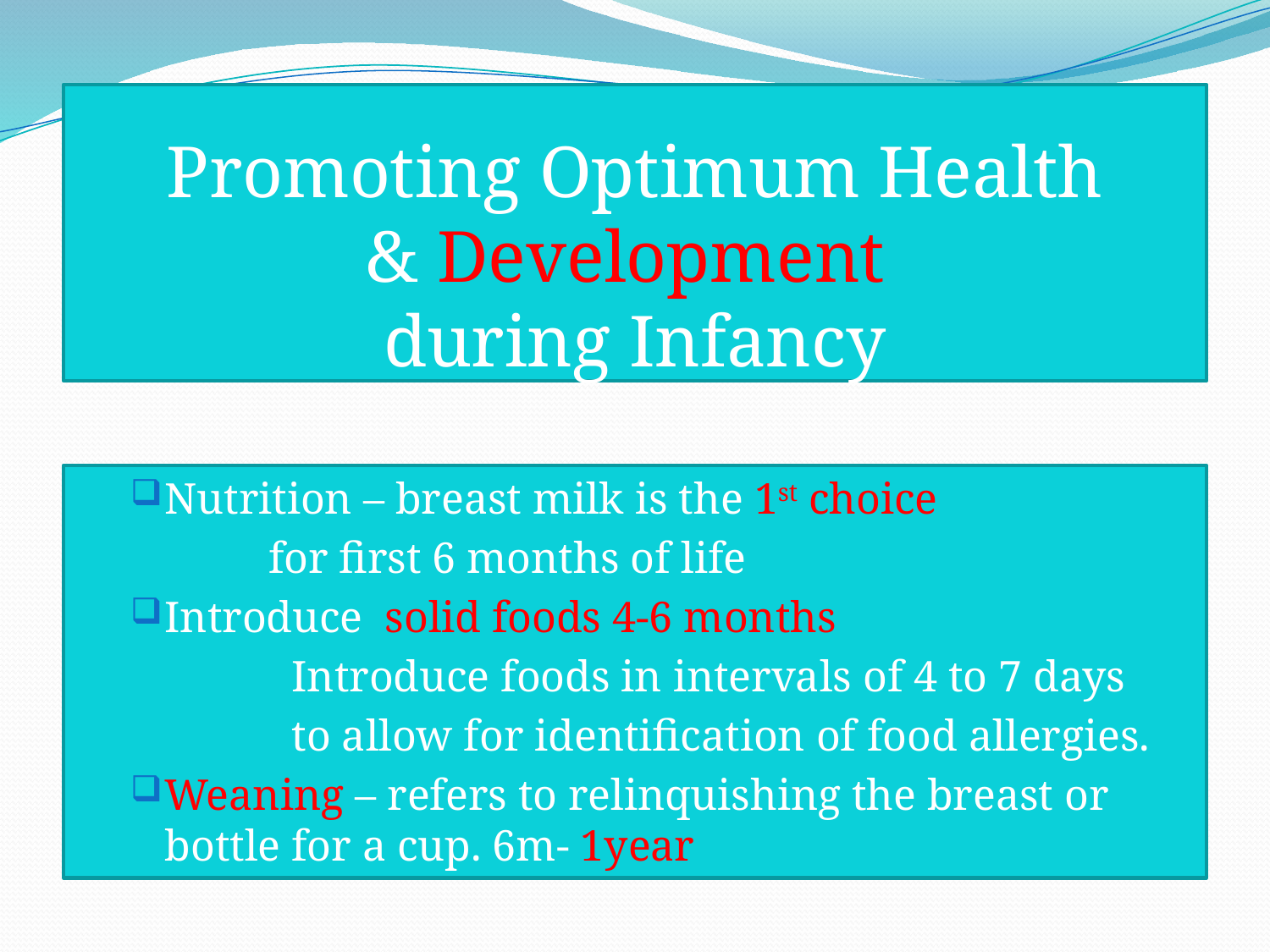

# Promoting Optimum Health & Development during Infancy
Nutrition – breast milk is the 1st choice
	 for first 6 months of life
Introduce  solid foods 4-6 months
		Introduce foods in intervals of 4 to 7 days
		to allow for identification of food allergies.
Weaning – refers to relinquishing the breast or bottle for a cup. 6m- 1year